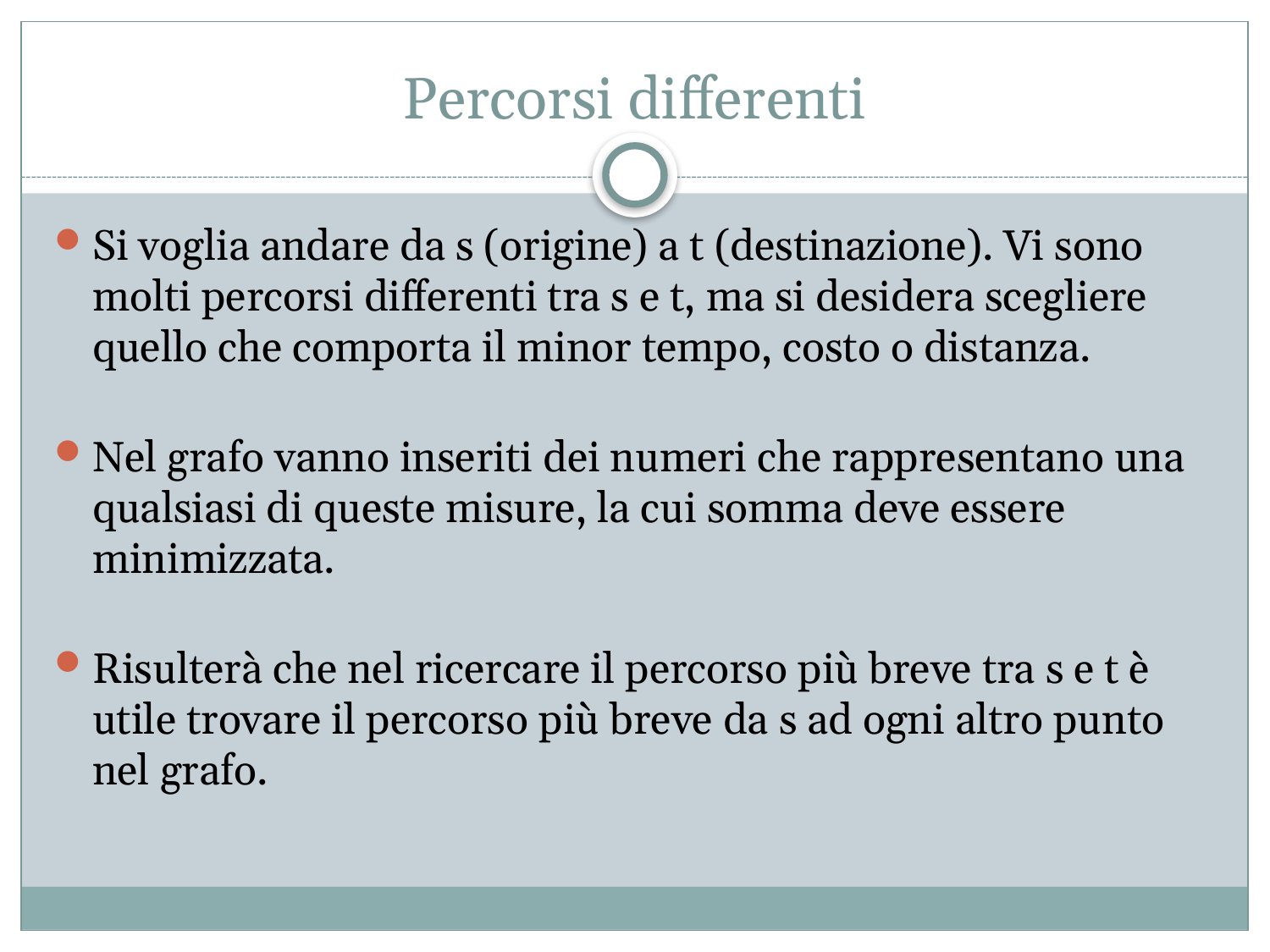

# Percorsi differenti
Si voglia andare da s (origine) a t (destinazione). Vi sono molti percorsi differenti tra s e t, ma si desidera scegliere quello che comporta il minor tempo, costo o distanza.
Nel grafo vanno inseriti dei numeri che rappresentano una qualsiasi di queste misure, la cui somma deve essere minimizzata.
Risulterà che nel ricercare il percorso più breve tra s e t è utile trovare il percorso più breve da s ad ogni altro punto nel grafo.